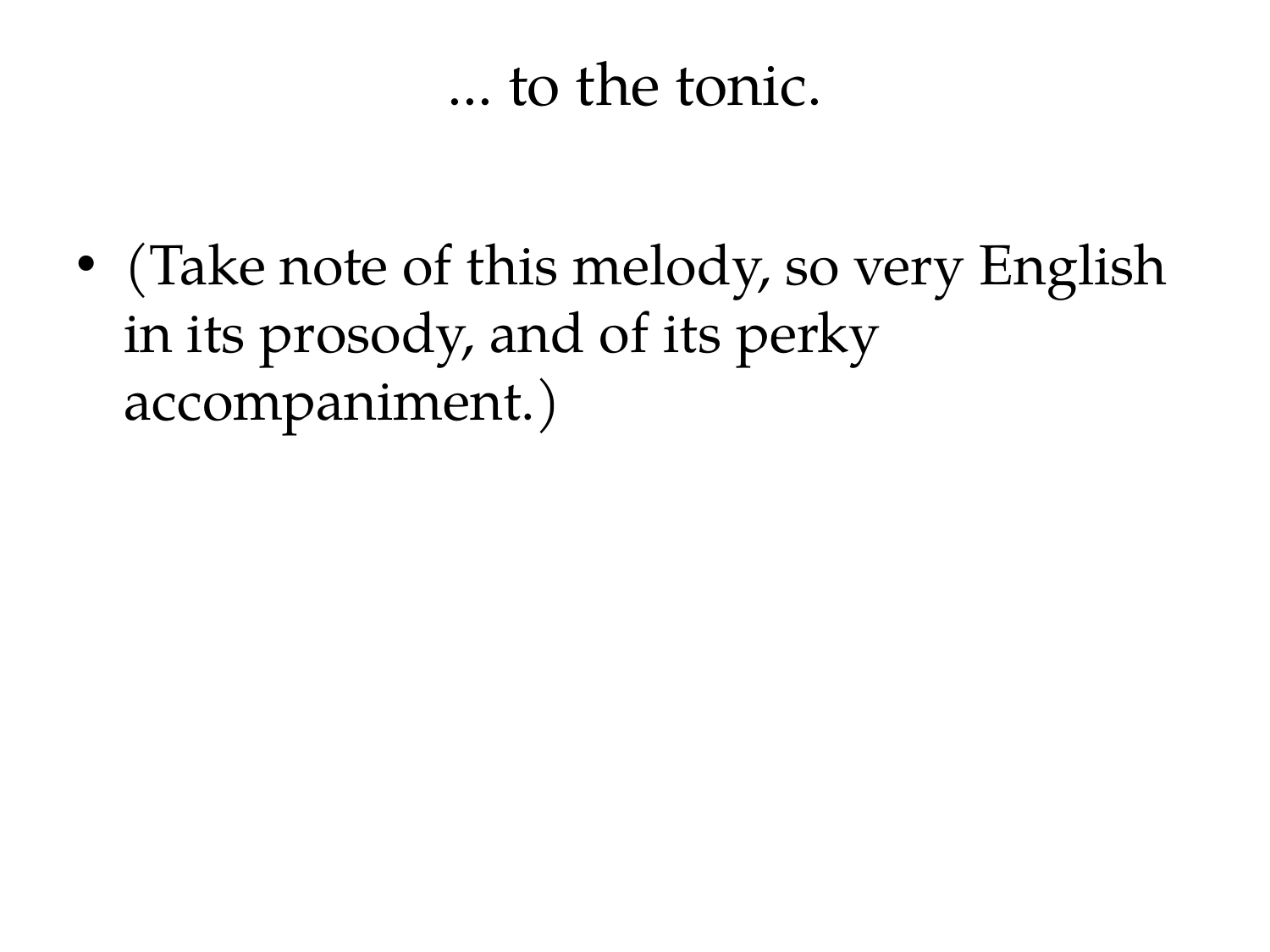

# ... to the tonic.
(Take note of this melody, so very English in its prosody, and of its perky accompaniment.)